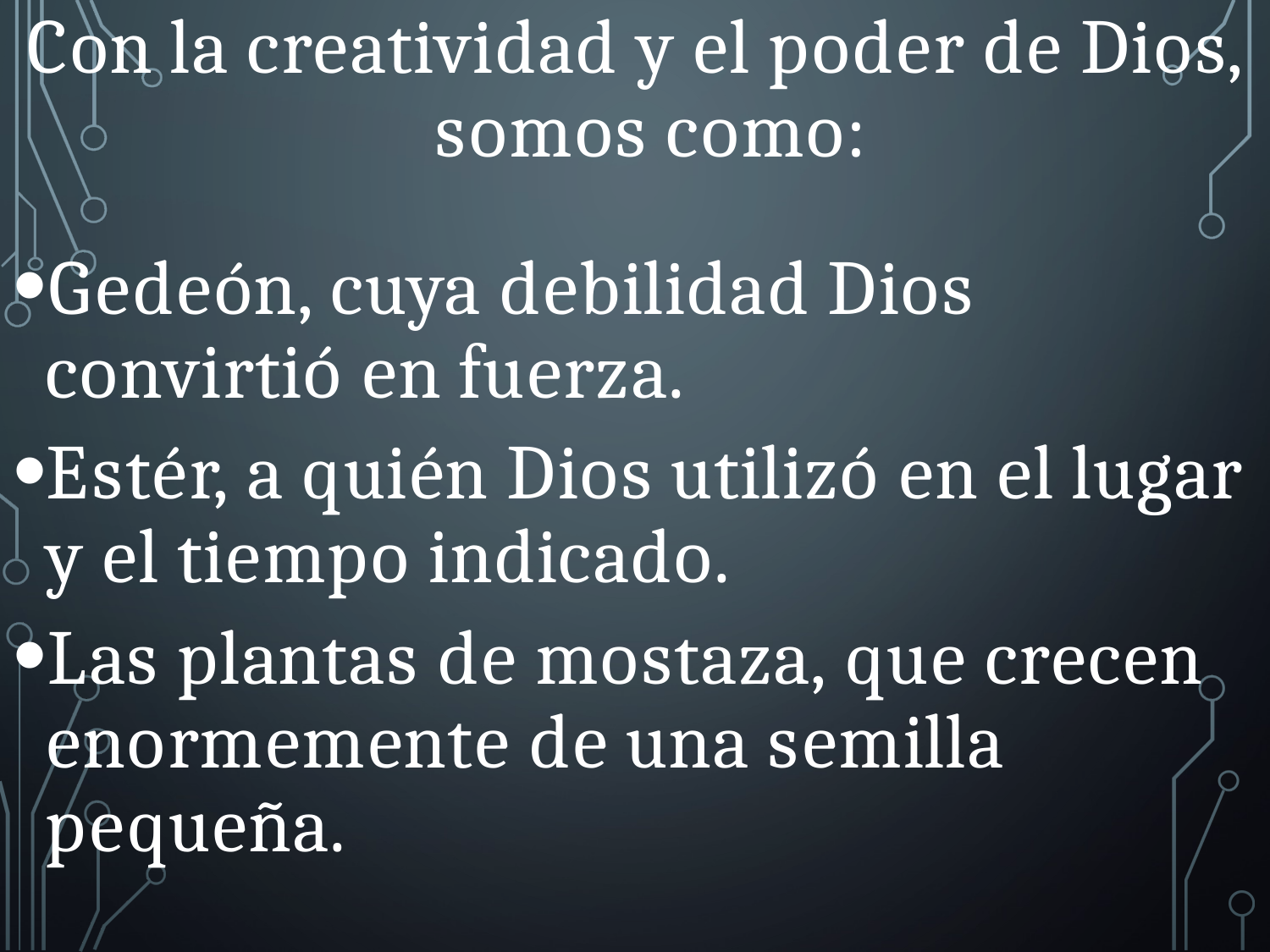

Con la creatividad y el poder de Dios, somos como:

Gedeón, cuya debilidad Dios convirtió en fuerza.
Estér, a quién Dios utilizó en el lugar y el tiempo indicado.
Las plantas de mostaza, que crecen enormemente de una semilla pequeña.